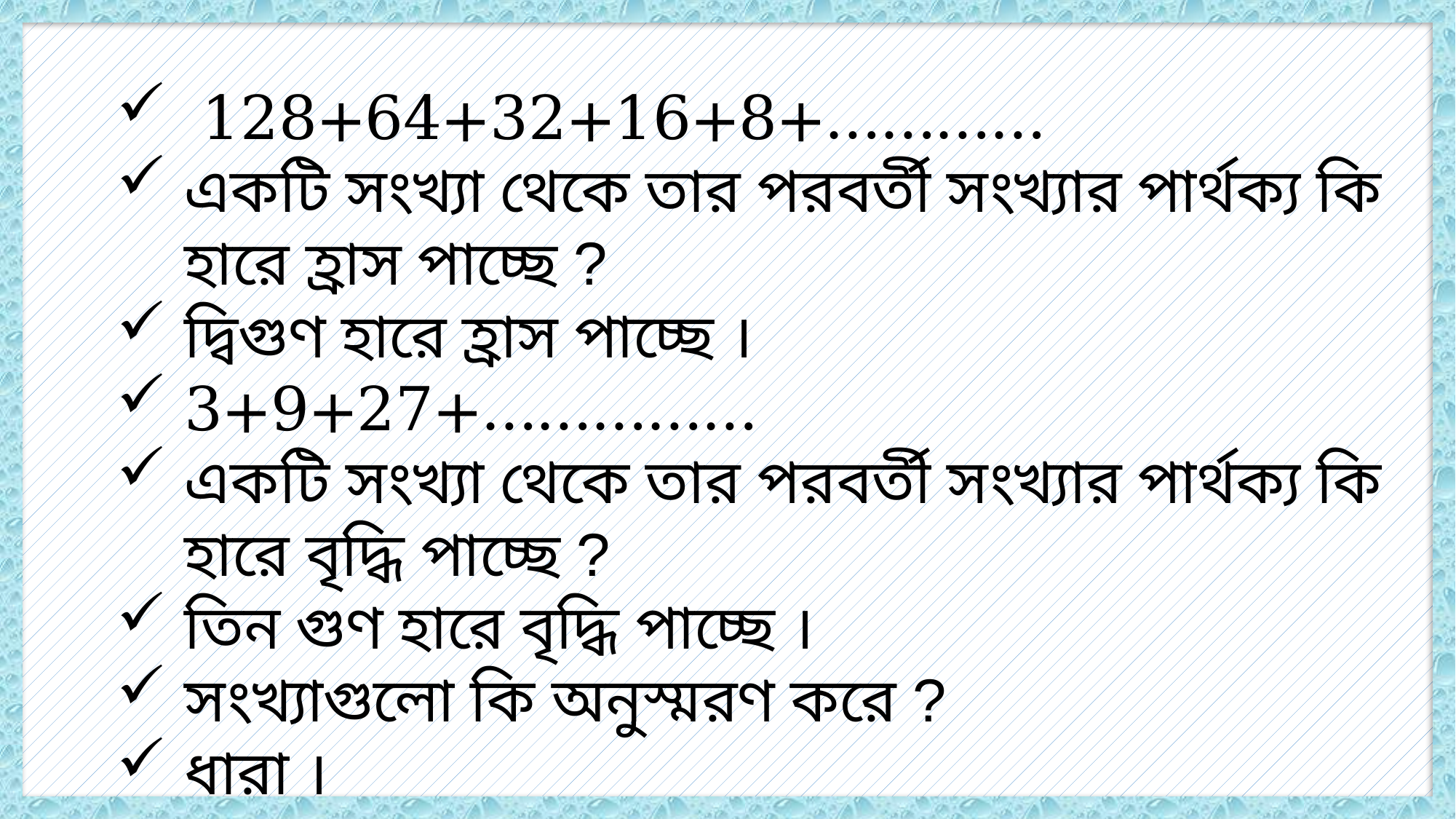

128+64+32+16+8+…………
একটি সংখ্যা থেকে তার পরবর্তী সংখ্যার পার্থক্য কি হারে হ্রাস পাচ্ছে ?
দ্বিগুণ হারে হ্রাস পাচ্ছে ।
3+9+27+……………
একটি সংখ্যা থেকে তার পরবর্তী সংখ্যার পার্থক্য কি হারে বৃদ্ধি পাচ্ছে ?
তিন গুণ হারে বৃদ্ধি পাচ্ছে ।
সংখ্যাগুলো কি অনুস্মরণ করে ?
ধারা ।